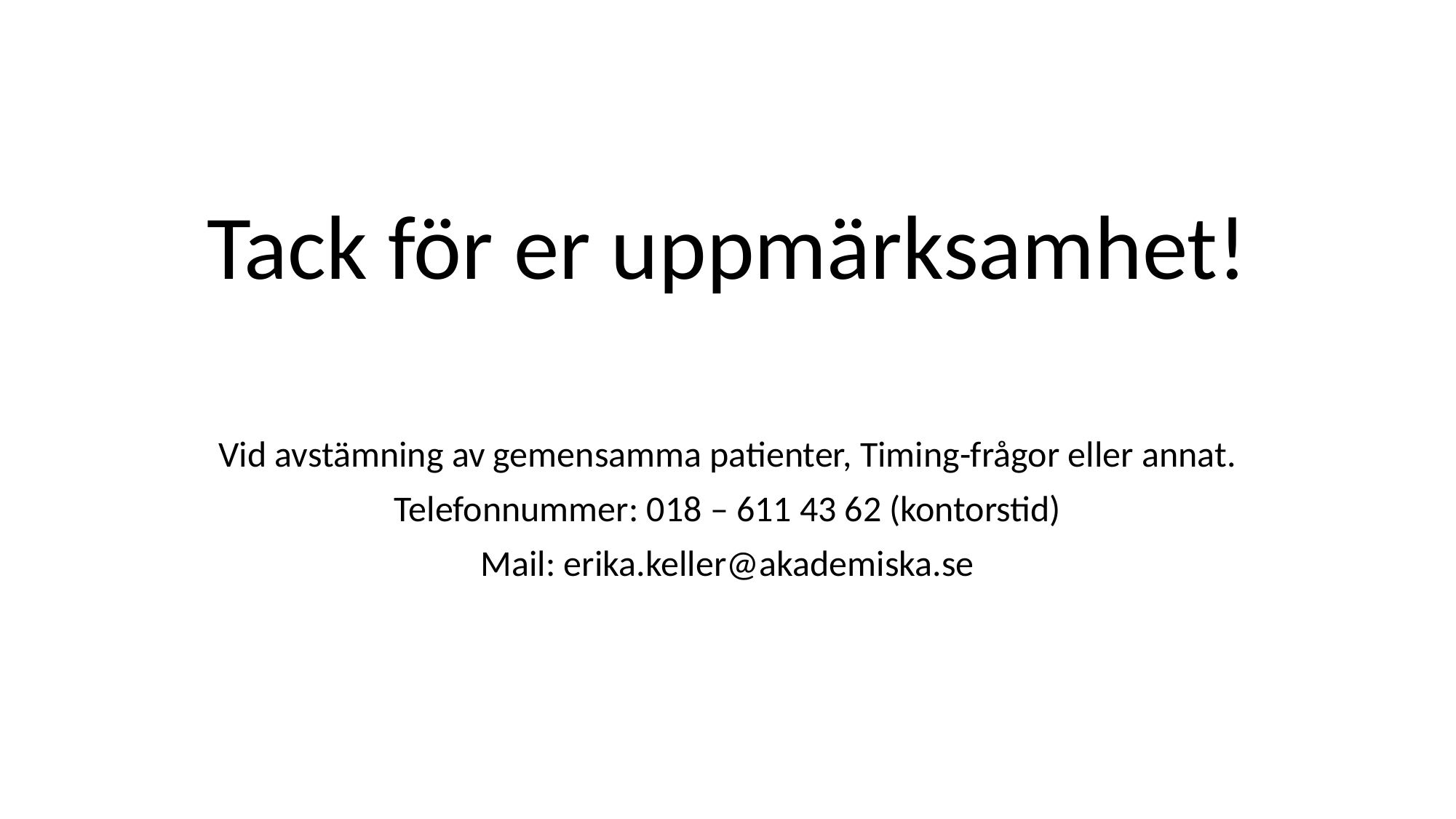

# Tack för er uppmärksamhet!
Vid avstämning av gemensamma patienter, Timing-frågor eller annat.
Telefonnummer: 018 – 611 43 62 (kontorstid)
Mail: erika.keller@akademiska.se